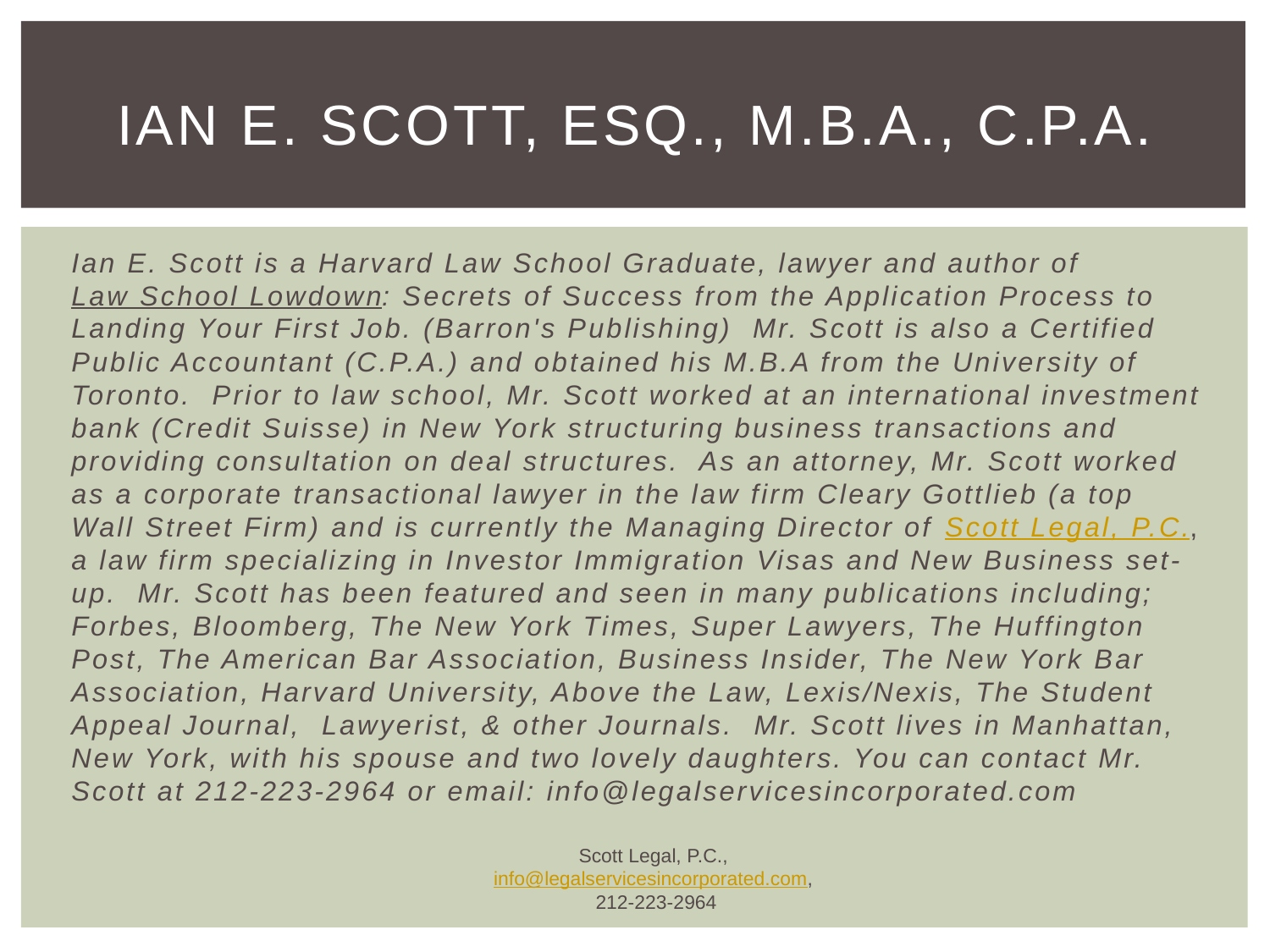

# Ian E. Scott, Esq., M.B.A., C.P.A.
Ian E. Scott is a Harvard Law School Graduate, lawyer and author of Law School Lowdown: Secrets of Success from the Application Process to Landing Your First Job. (Barron's Publishing)  Mr. Scott is also a Certified Public Accountant (C.P.A.) and obtained his M.B.A from the University of Toronto.  Prior to law school, Mr. Scott worked at an international investment bank (Credit Suisse) in New York structuring business transactions and providing consultation on deal structures.  As an attorney, Mr. Scott worked as a corporate transactional lawyer in the law firm Cleary Gottlieb (a top Wall Street Firm) and is currently the Managing Director of Scott Legal, P.C., a law firm specializing in Investor Immigration Visas and New Business set-up.  Mr. Scott has been featured and seen in many publications including; Forbes, Bloomberg, The New York Times, Super Lawyers, The Huffington Post, The American Bar Association, Business Insider, The New York Bar Association, Harvard University, Above the Law, Lexis/Nexis, The Student Appeal Journal,  Lawyerist, & other Journals.  Mr. Scott lives in Manhattan, New York, with his spouse and two lovely daughters. You can contact Mr. Scott at 212-223-2964 or email: info@legalservicesincorporated.com

Scott Legal, P.C., info@legalservicesincorporated.com,
212-223-2964